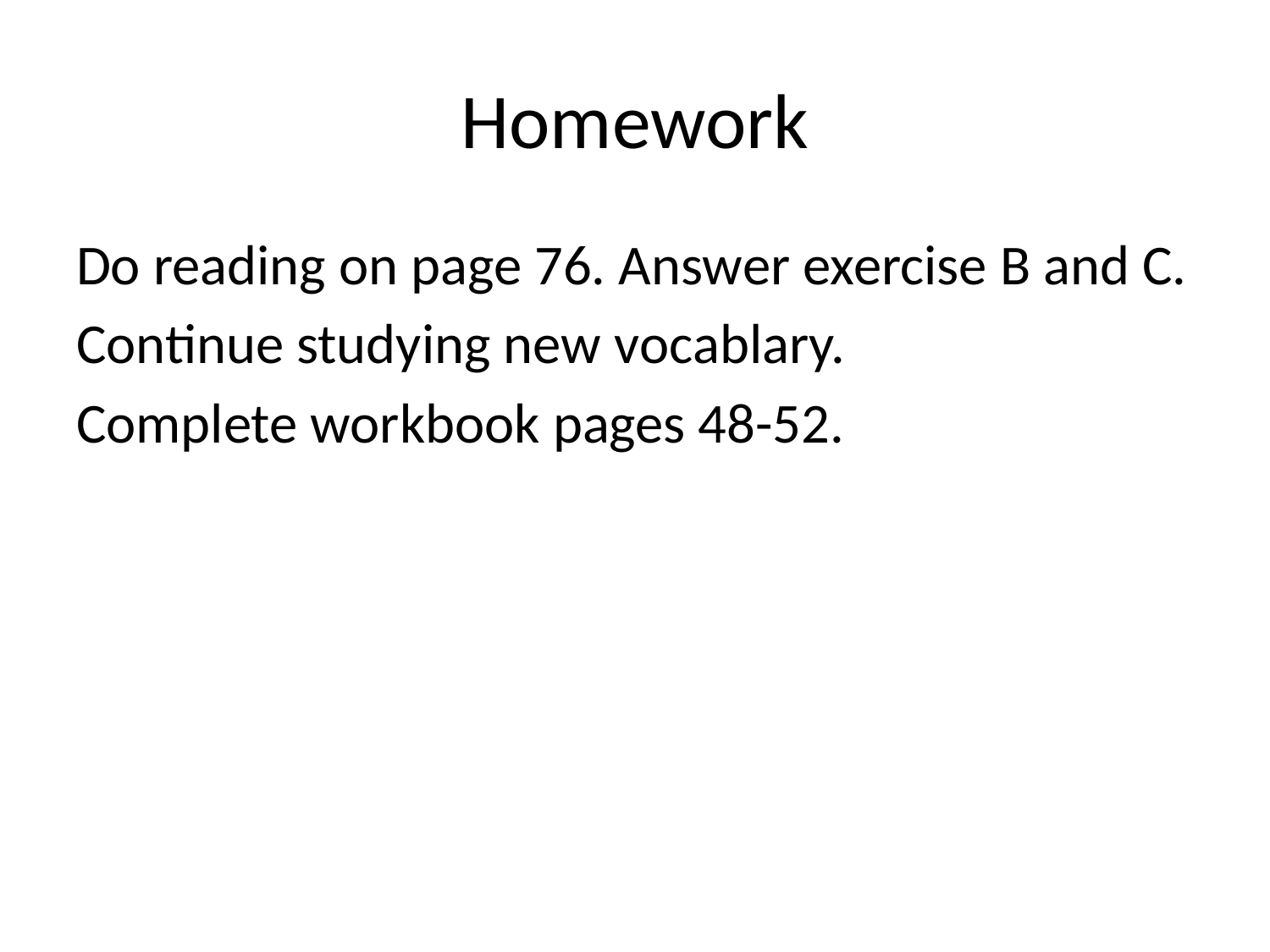

# Homework
Do reading on page 76. Answer exercise B and C.
Continue studying new vocablary.
Complete workbook pages 48-52.